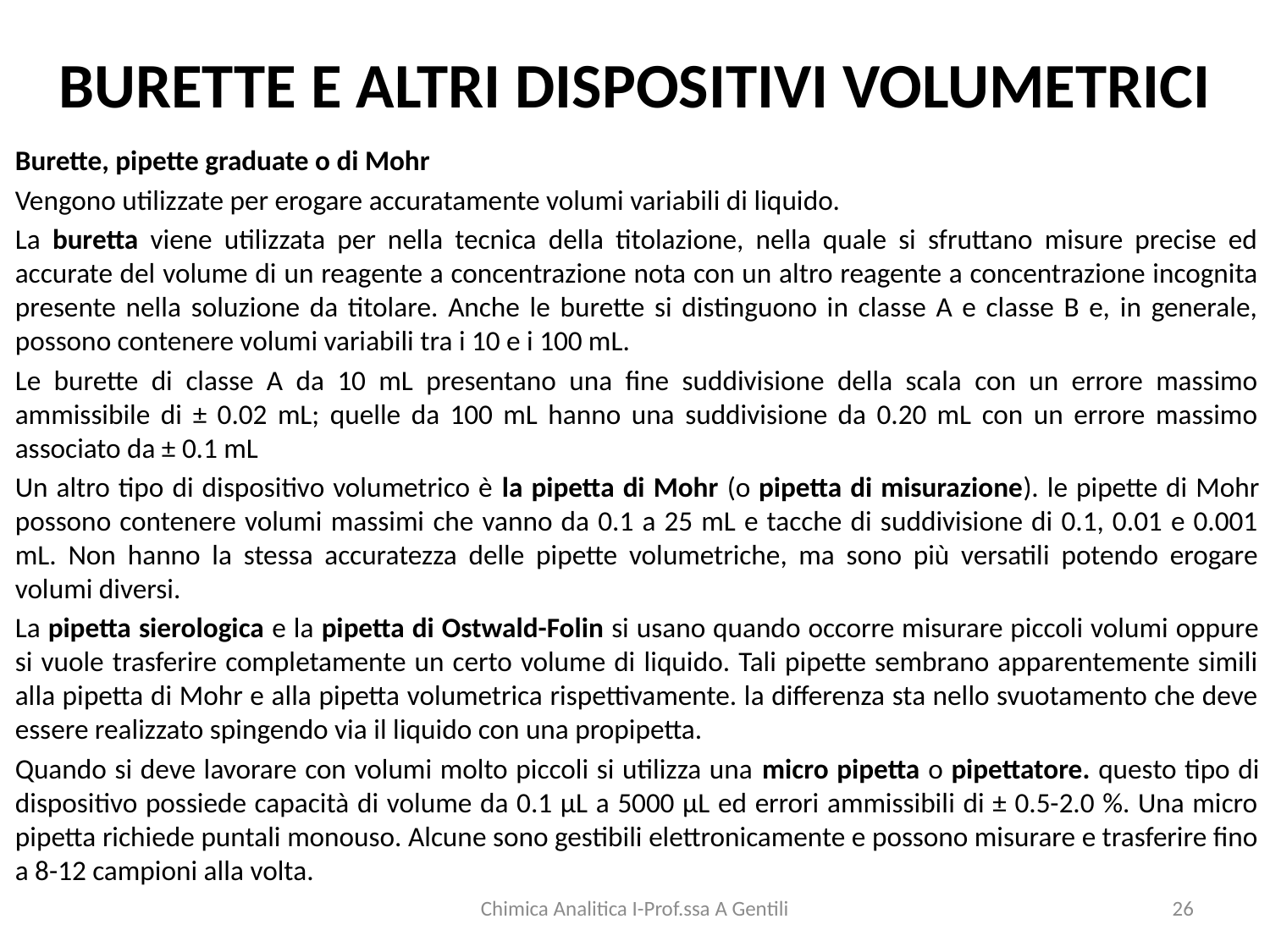

# BURETTE E ALTRI DISPOSITIVI VOLUMETRICI
Burette, pipette graduate o di Mohr
Vengono utilizzate per erogare accuratamente volumi variabili di liquido.
La buretta viene utilizzata per nella tecnica della titolazione, nella quale si sfruttano misure precise ed accurate del volume di un reagente a concentrazione nota con un altro reagente a concentrazione incognita presente nella soluzione da titolare. Anche le burette si distinguono in classe A e classe B e, in generale, possono contenere volumi variabili tra i 10 e i 100 mL.
Le burette di classe A da 10 mL presentano una fine suddivisione della scala con un errore massimo ammissibile di ± 0.02 mL; quelle da 100 mL hanno una suddivisione da 0.20 mL con un errore massimo associato da ± 0.1 mL
Un altro tipo di dispositivo volumetrico è la pipetta di Mohr (o pipetta di misurazione). le pipette di Mohr possono contenere volumi massimi che vanno da 0.1 a 25 mL e tacche di suddivisione di 0.1, 0.01 e 0.001 mL. Non hanno la stessa accuratezza delle pipette volumetriche, ma sono più versatili potendo erogare volumi diversi.
La pipetta sierologica e la pipetta di Ostwald-Folin si usano quando occorre misurare piccoli volumi oppure si vuole trasferire completamente un certo volume di liquido. Tali pipette sembrano apparentemente simili alla pipetta di Mohr e alla pipetta volumetrica rispettivamente. la differenza sta nello svuotamento che deve essere realizzato spingendo via il liquido con una propipetta.
Quando si deve lavorare con volumi molto piccoli si utilizza una micro pipetta o pipettatore. questo tipo di dispositivo possiede capacità di volume da 0.1 μL a 5000 μL ed errori ammissibili di ± 0.5-2.0 %. Una micro pipetta richiede puntali monouso. Alcune sono gestibili elettronicamente e possono misurare e trasferire fino a 8-12 campioni alla volta.
Chimica Analitica I-Prof.ssa A Gentili
26